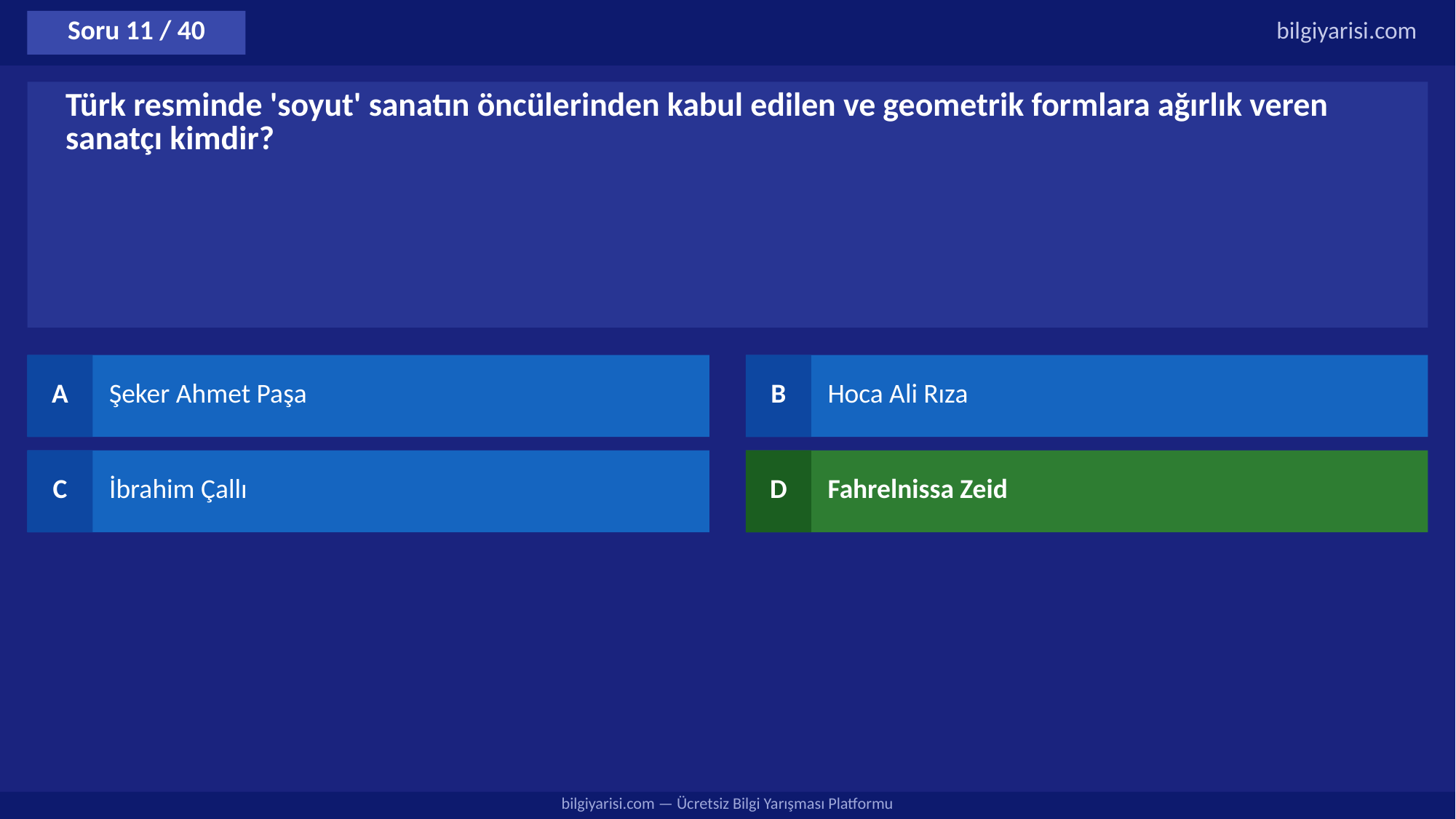

Soru 11 / 40
bilgiyarisi.com

Türk resminde 'soyut' sanatın öncülerinden kabul edilen ve geometrik formlara ağırlık veren sanatçı kimdir?

A
Şeker Ahmet Paşa

B
Hoca Ali Rıza

C
İbrahim Çallı

D
Fahrelnissa Zeid
bilgiyarisi.com — Ücretsiz Bilgi Yarışması Platformu